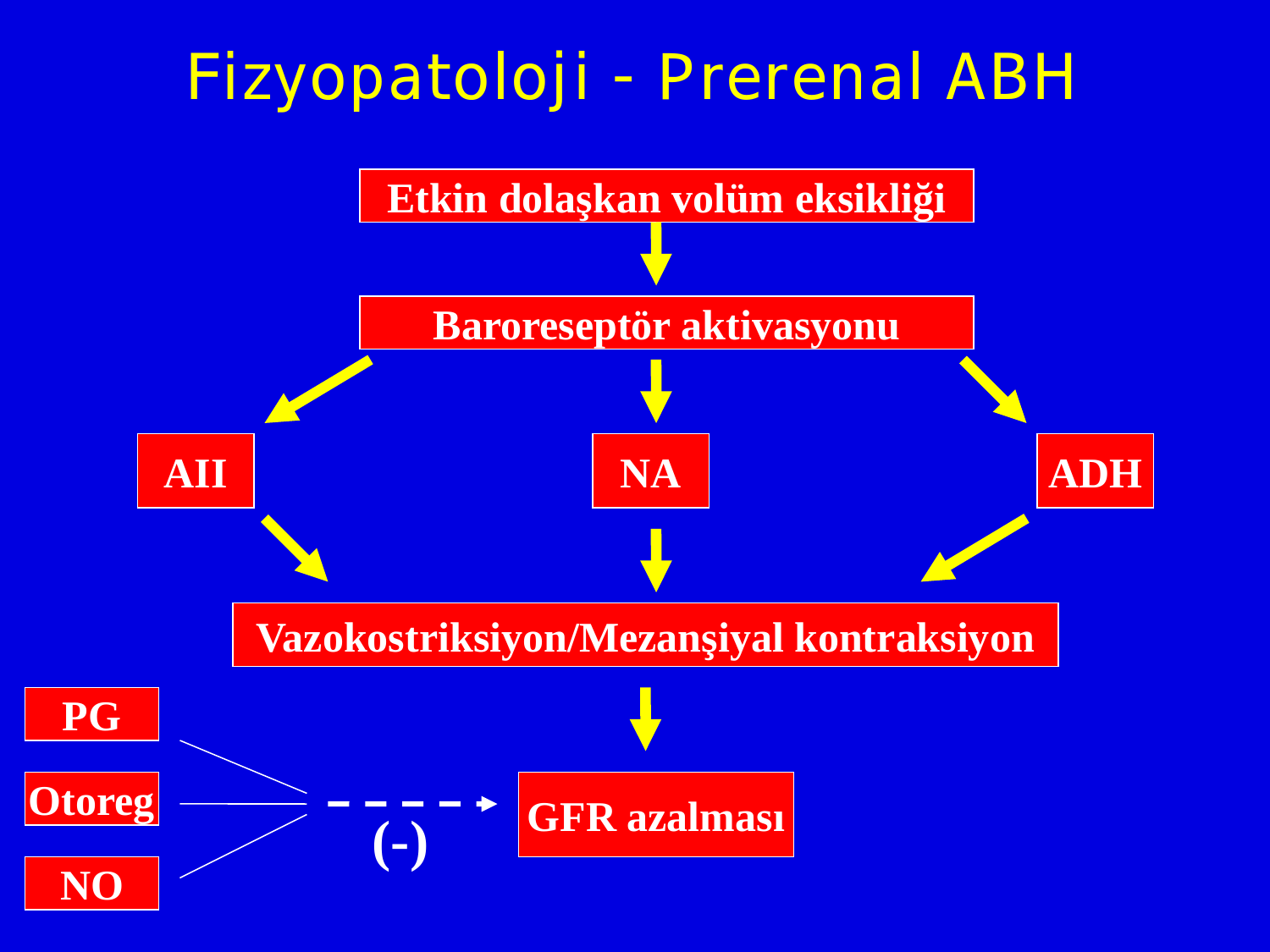

# Fizyopatoloji - Prerenal ABH
Etkin dolaşkan volüm eksikliği

Baroreseptör aktivasyonu

AII
NA
ADH

Vazokostriksiyon/Mezanşiyal kontraksiyon
PG

Otoreg
GFR azalması
(-)

NO